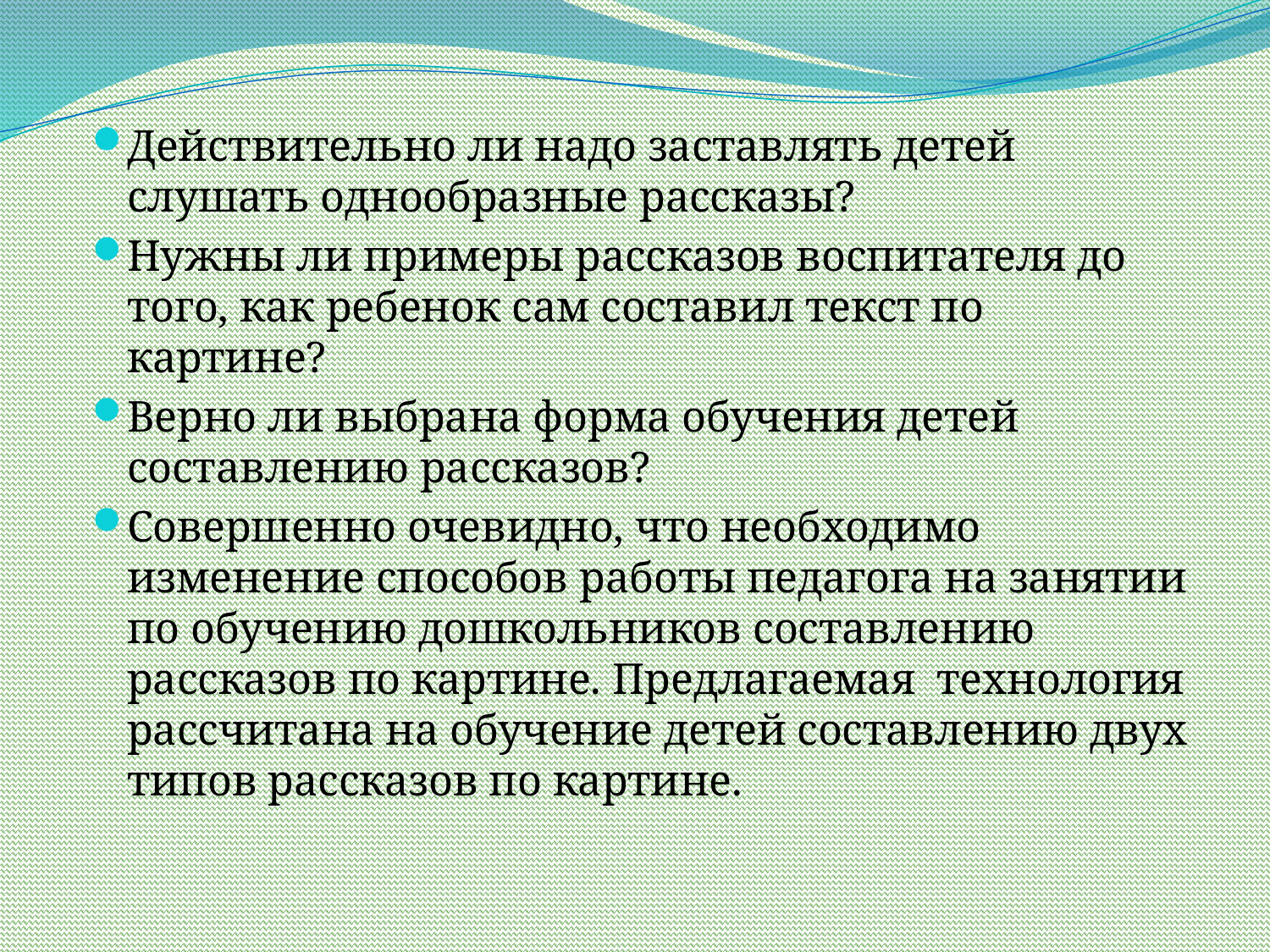

Действительно ли надо заставлять детей слушать однообразные рассказы?
Нужны ли примеры рассказов воспитателя до того, как ребенок сам составил текст по картине?
Верно ли выбрана форма обучения детей составлению рассказов?
Совершенно очевидно, что необходимо изменение способов работы педагога на занятии по обучению дошкольников составлению рассказов по картине. Предлагаемая  технология рассчитана на обучение детей составлению двух типов рассказов по картине.